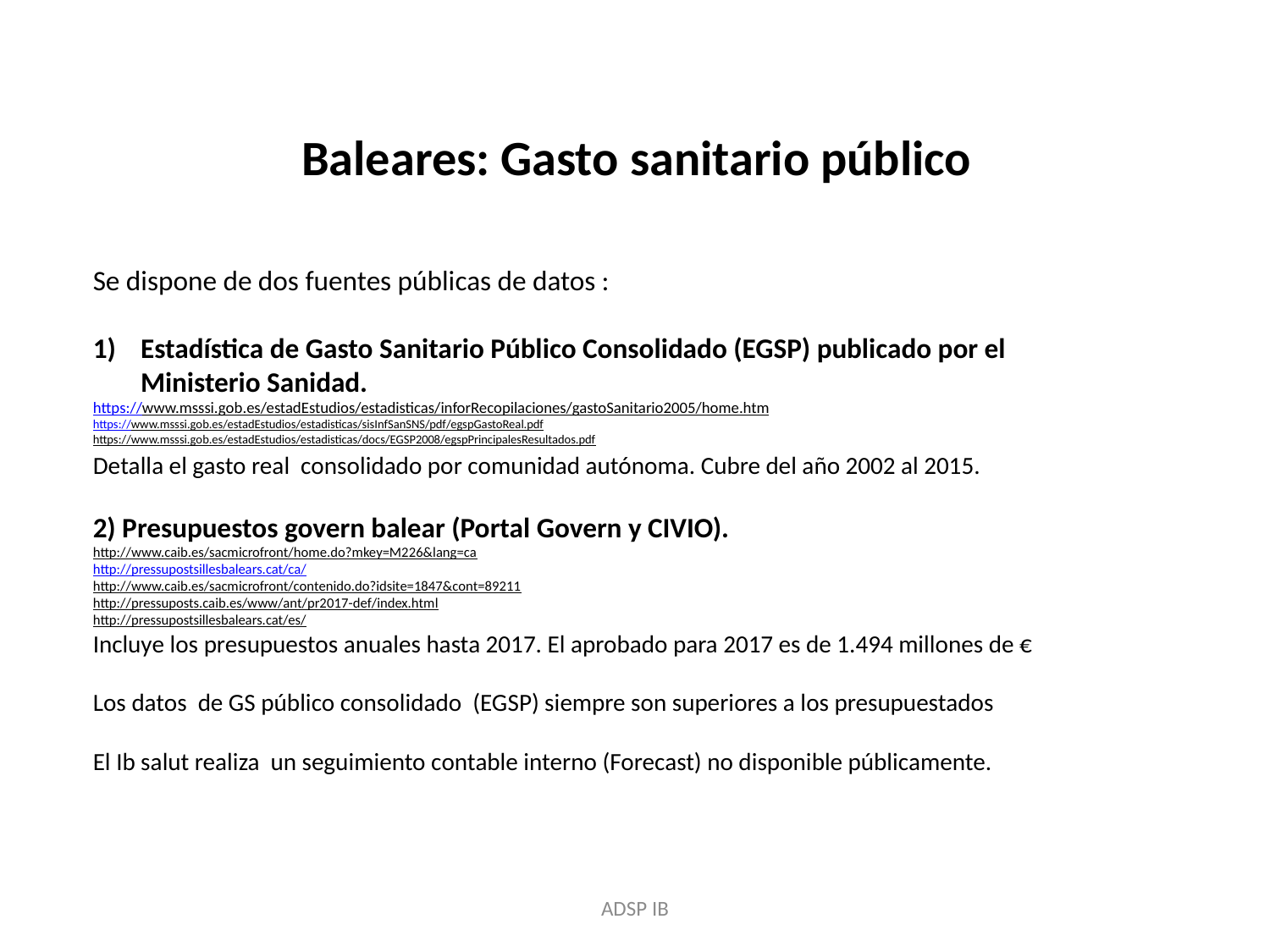

# Baleares: Gasto sanitario público
Se dispone de dos fuentes públicas de datos :

Estadística de Gasto Sanitario Público Consolidado (EGSP) publicado por el Ministerio Sanidad.
https://www.msssi.gob.es/estadEstudios/estadisticas/inforRecopilaciones/gastoSanitario2005/home.htm
https://www.msssi.gob.es/estadEstudios/estadisticas/sisInfSanSNS/pdf/egspGastoReal.pdf
https://www.msssi.gob.es/estadEstudios/estadisticas/docs/EGSP2008/egspPrincipalesResultados.pdf
Detalla el gasto real  consolidado por comunidad autónoma. Cubre del año 2002 al 2015.

2) Presupuestos govern balear (Portal Govern y CIVIO).
http://www.caib.es/sacmicrofront/home.do?mkey=M226&lang=ca
http://pressupostsillesbalears.cat/ca/
http://www.caib.es/sacmicrofront/contenido.do?idsite=1847&cont=89211
http://pressuposts.caib.es/www/ant/pr2017-def/index.html
http://pressupostsillesbalears.cat/es/
Incluye los presupuestos anuales hasta 2017. El aprobado para 2017 es de 1.494 millones de €

Los datos  de GS público consolidado  (EGSP) siempre son superiores a los presupuestados

El Ib salut realiza  un seguimiento contable interno (Forecast) no disponible públicamente.
ADSP IB